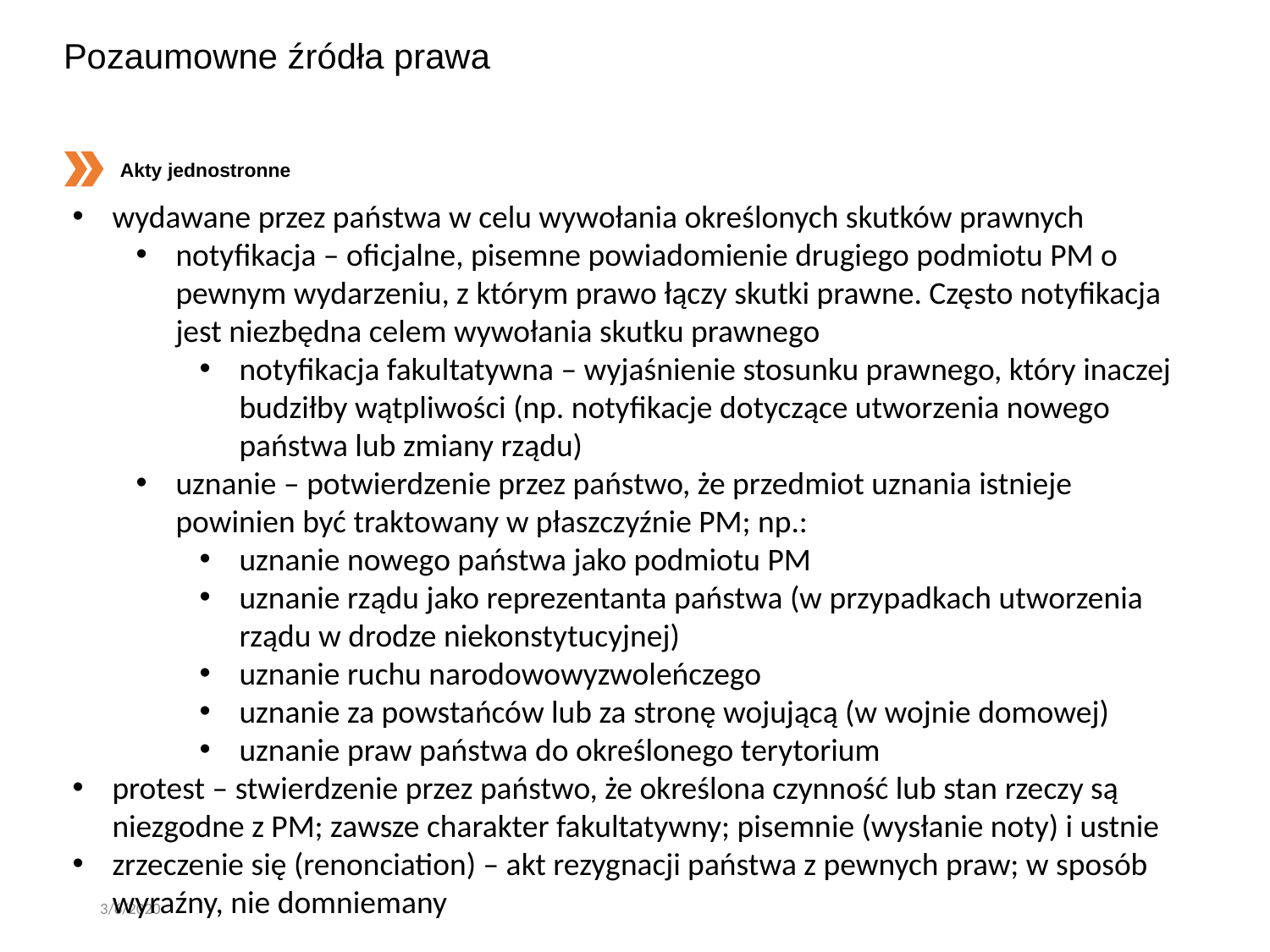

# Pozaumowne źródła prawa

Akty jednostronne
wydawane przez państwa w celu wywołania określonych skutków prawnych
notyfikacja – oficjalne, pisemne powiadomienie drugiego podmiotu PM o pewnym wydarzeniu, z którym prawo łączy skutki prawne. Często notyfikacja jest niezbędna celem wywołania skutku prawnego
notyfikacja fakultatywna – wyjaśnienie stosunku prawnego, który inaczej budziłby wątpliwości (np. notyfikacje dotyczące utworzenia nowego państwa lub zmiany rządu)
uznanie – potwierdzenie przez państwo, że przedmiot uznania istnieje powinien być traktowany w płaszczyźnie PM; np.:
uznanie nowego państwa jako podmiotu PM
uznanie rządu jako reprezentanta państwa (w przypadkach utworzenia rządu w drodze niekonstytucyjnej)
uznanie ruchu narodowowyzwoleńczego
uznanie za powstańców lub za stronę wojującą (w wojnie domowej)
uznanie praw państwa do określonego terytorium
protest – stwierdzenie przez państwo, że określona czynność lub stan rzeczy są niezgodne z PM; zawsze charakter fakultatywny; pisemnie (wysłanie noty) i ustnie
zrzeczenie się (renonciation) – akt rezygnacji państwa z pewnych praw; w sposób wyraźny, nie domniemany

3/6/2020